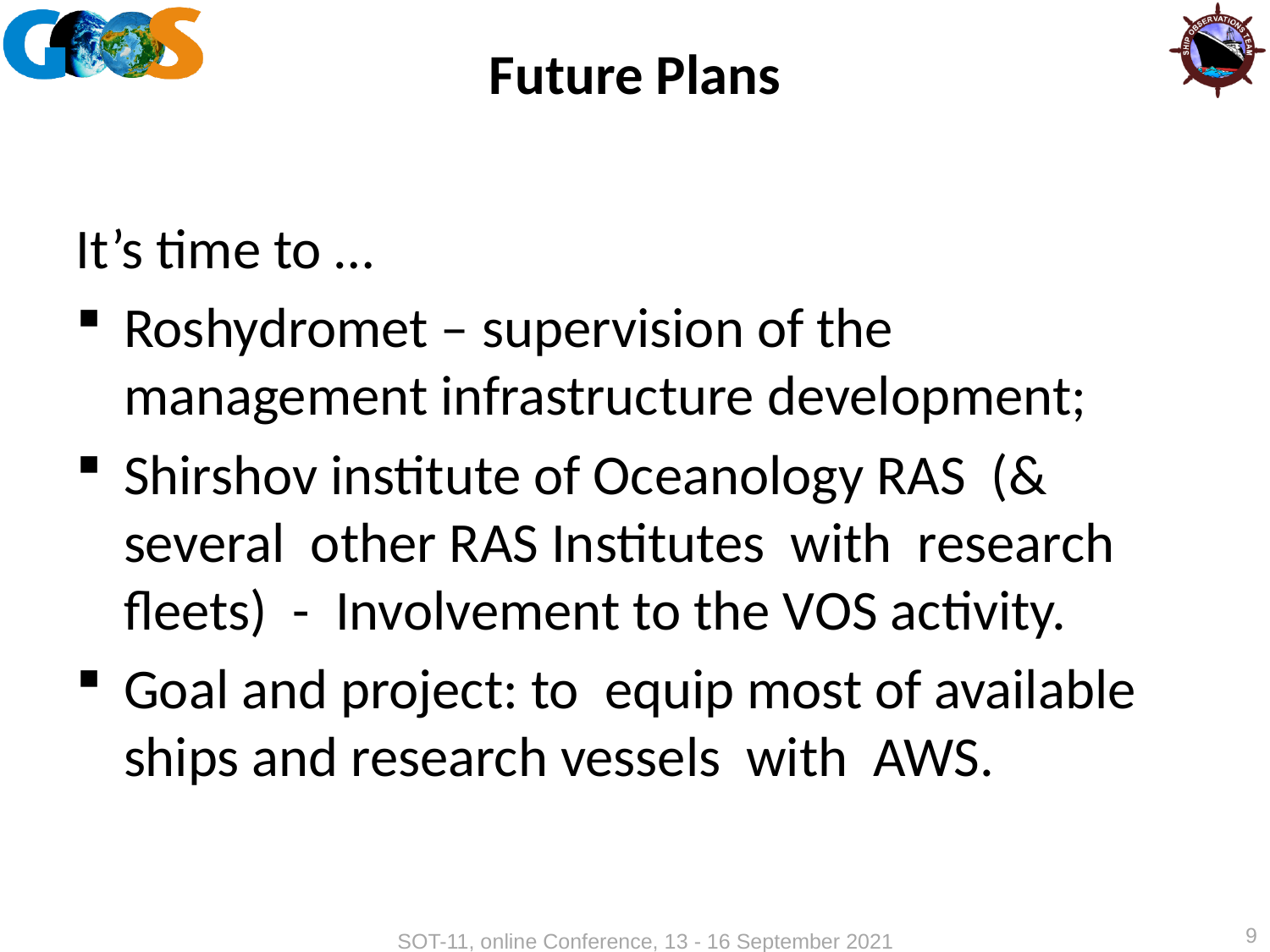

# Future Plans
It’s time to …
Roshydromet – supervision of the management infrastructure development;
Shirshov institute of Oceanology RAS  (& several  other RAS Institutes  with  research fleets)  -  Involvement to the VOS activity.
Goal and project: to  equip most of available ships and research vessels  with  AWS.
9